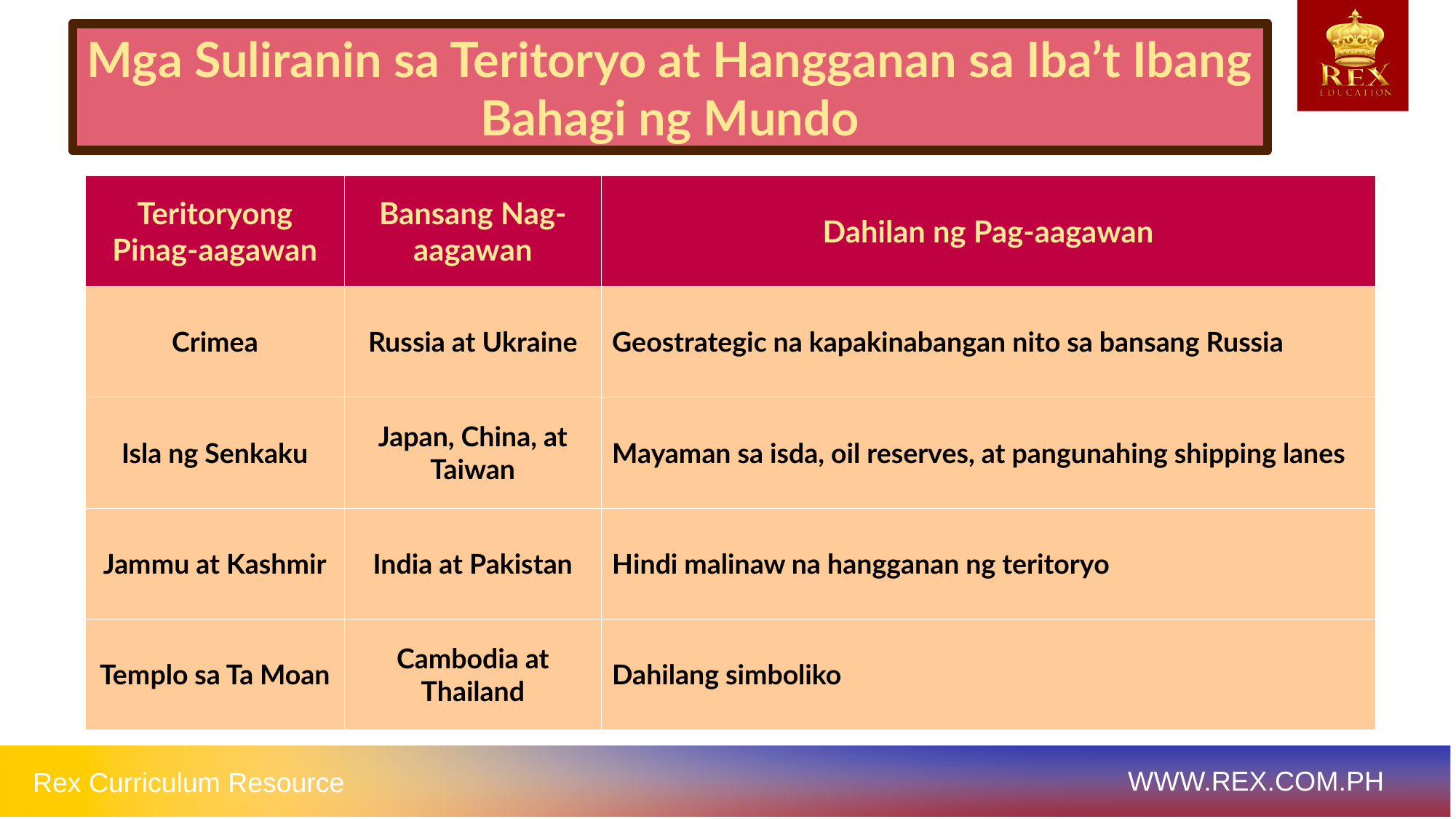

Mga Suliranin sa Teritoryo at Hangganan sa Iba’t Ibang Bahagi ng Mundo
| Teritoryong Pinag-aagawan | Bansang Nag-aagawan | Dahilan ng Pag-aagawan |
| --- | --- | --- |
| Crimea | Russia at Ukraine | Geostrategic na kapakinabangan nito sa bansang Russia |
| Isla ng Senkaku | Japan, China, at Taiwan | Mayaman sa isda, oil reserves, at pangunahing shipping lanes |
| Jammu at Kashmir | India at Pakistan | Hindi malinaw na hangganan ng teritoryo |
| Templo sa Ta Moan | Cambodia at Thailand | Dahilang simboliko |